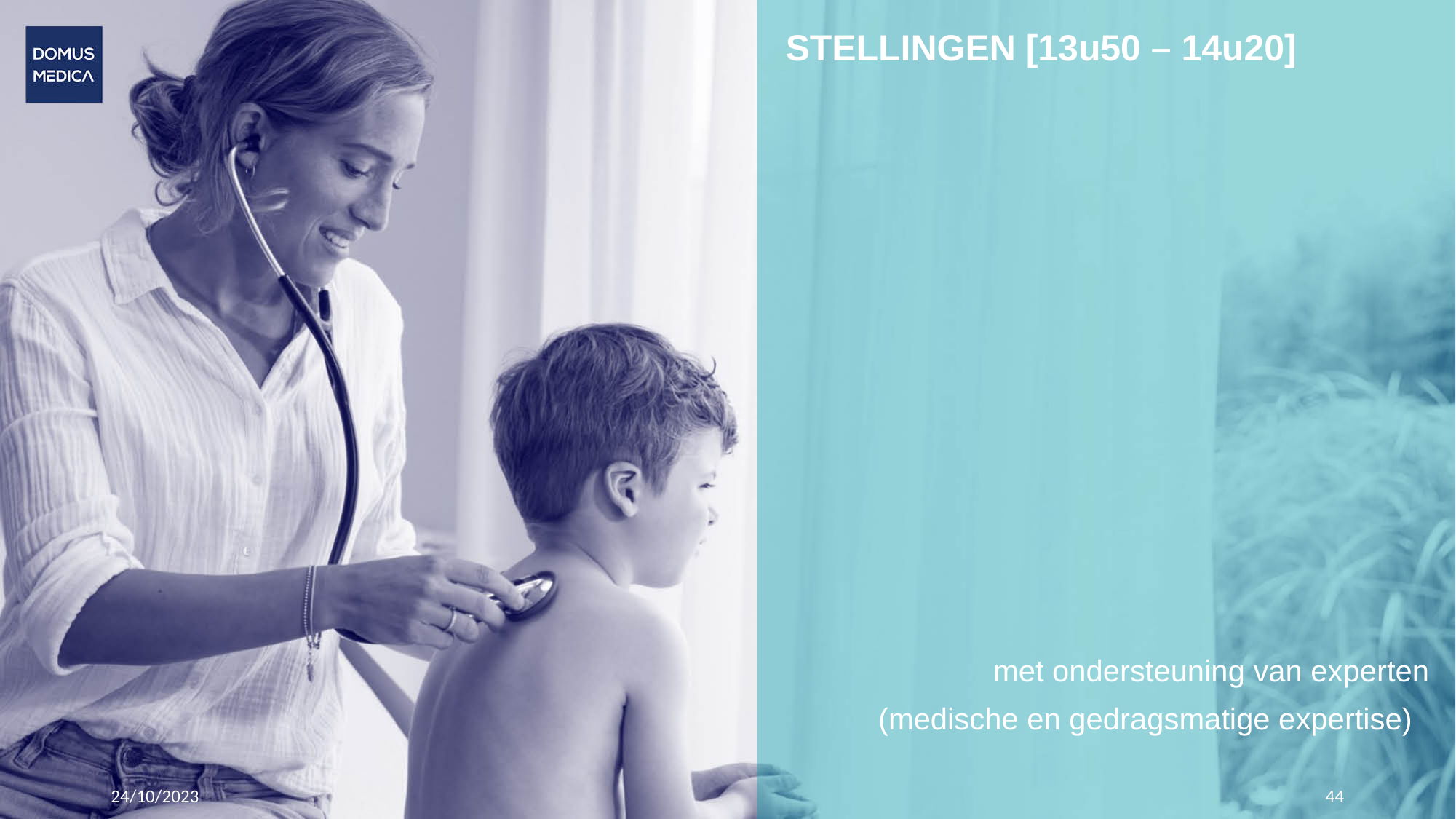

# STELLINGEN [13u50 – 14u20]

met ondersteuning van experten
(medische en gedragsmatige expertise)
24/10/2023
44